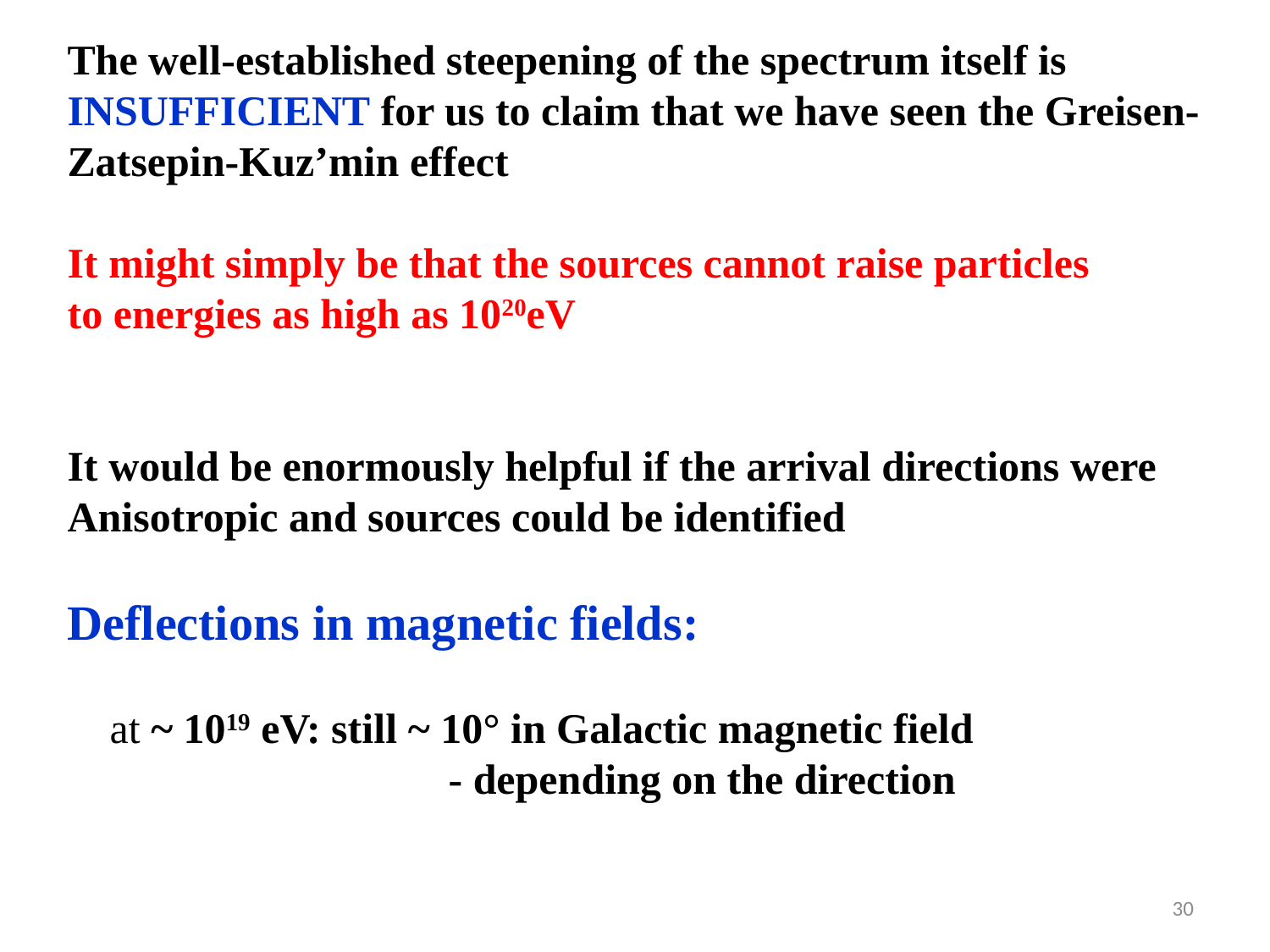

The well-established steepening of the spectrum itself is INSUFFICIENT for us to claim that we have seen the Greisen-Zatsepin-Kuz’min effect

It might simply be that the sources cannot raise particles
to energies as high as 1020eV

It would be enormously helpful if the arrival directions were
Anisotropic and sources could be identified

Deflections in magnetic fields:

    at ~ 1019 eV: still ~ 10° in Galactic magnetic field
			- depending on the direction

Also knowing the mass composition would be useful

30